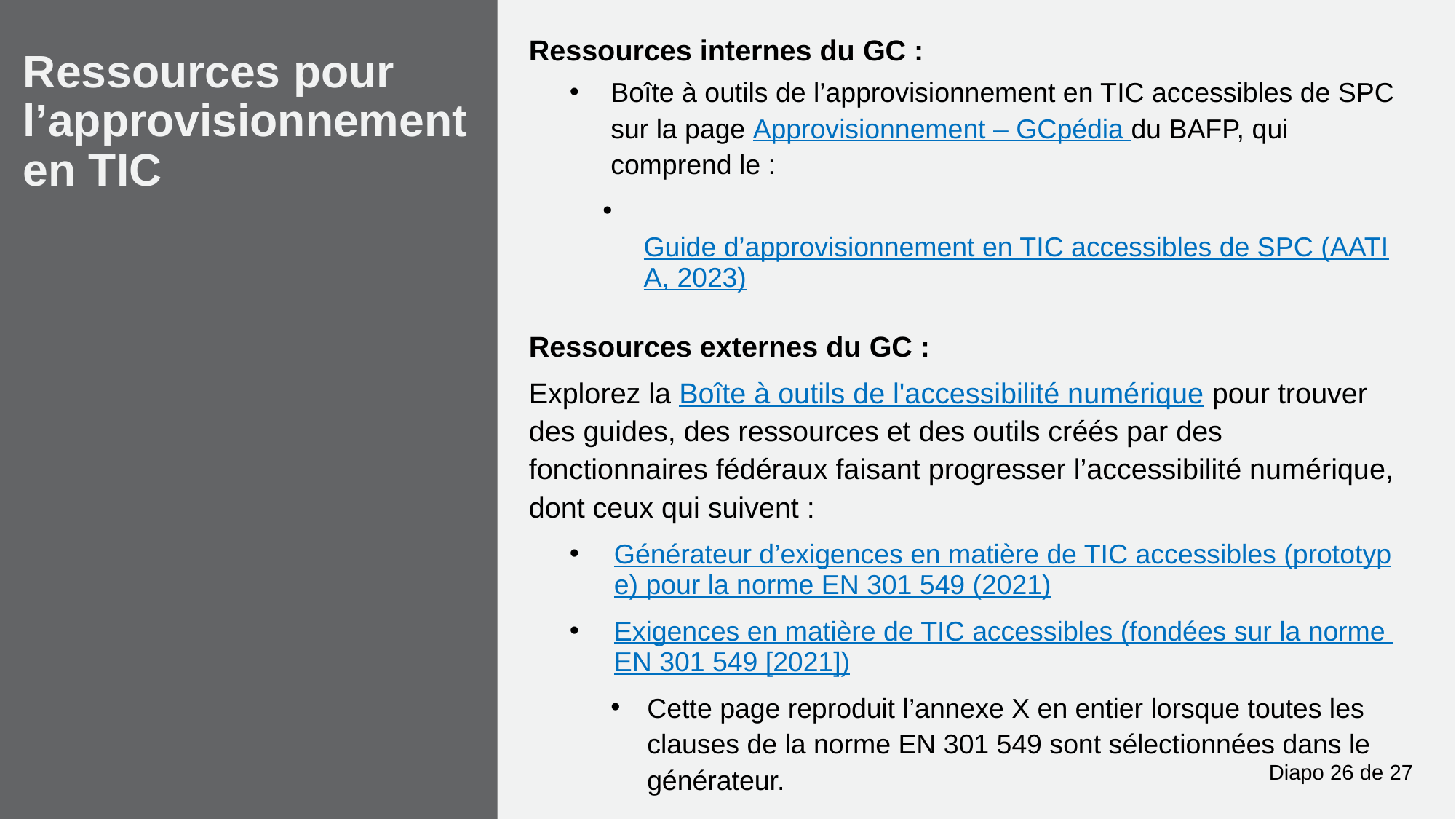

Ressources internes du GC :
Boîte à outils de l’approvisionnement en TIC accessibles de SPC sur la page Approvisionnement – GCpédia du BAFP, qui comprend le :
​Guide d’approvisionnement en TIC accessibles de SPC (AATIA, 2023)
Ressources externes du GC :
Explorez la Boîte à outils de l'accessibilité numérique pour trouver des guides, des ressources et des outils créés par des fonctionnaires fédéraux faisant progresser l’accessibilité numérique, dont ceux qui suivent :
Générateur d’exigences en matière de TIC accessibles (prototype) pour la norme EN 301 549 (2021)
Exigences en matière de TIC accessibles (fondées sur la norme EN 301 549 [2021])
Cette page reproduit l’annexe X en entier lorsque toutes les clauses de la norme EN 301 549 sont sélectionnées dans le générateur.
# Ressources pour l’approvisionnement en TIC